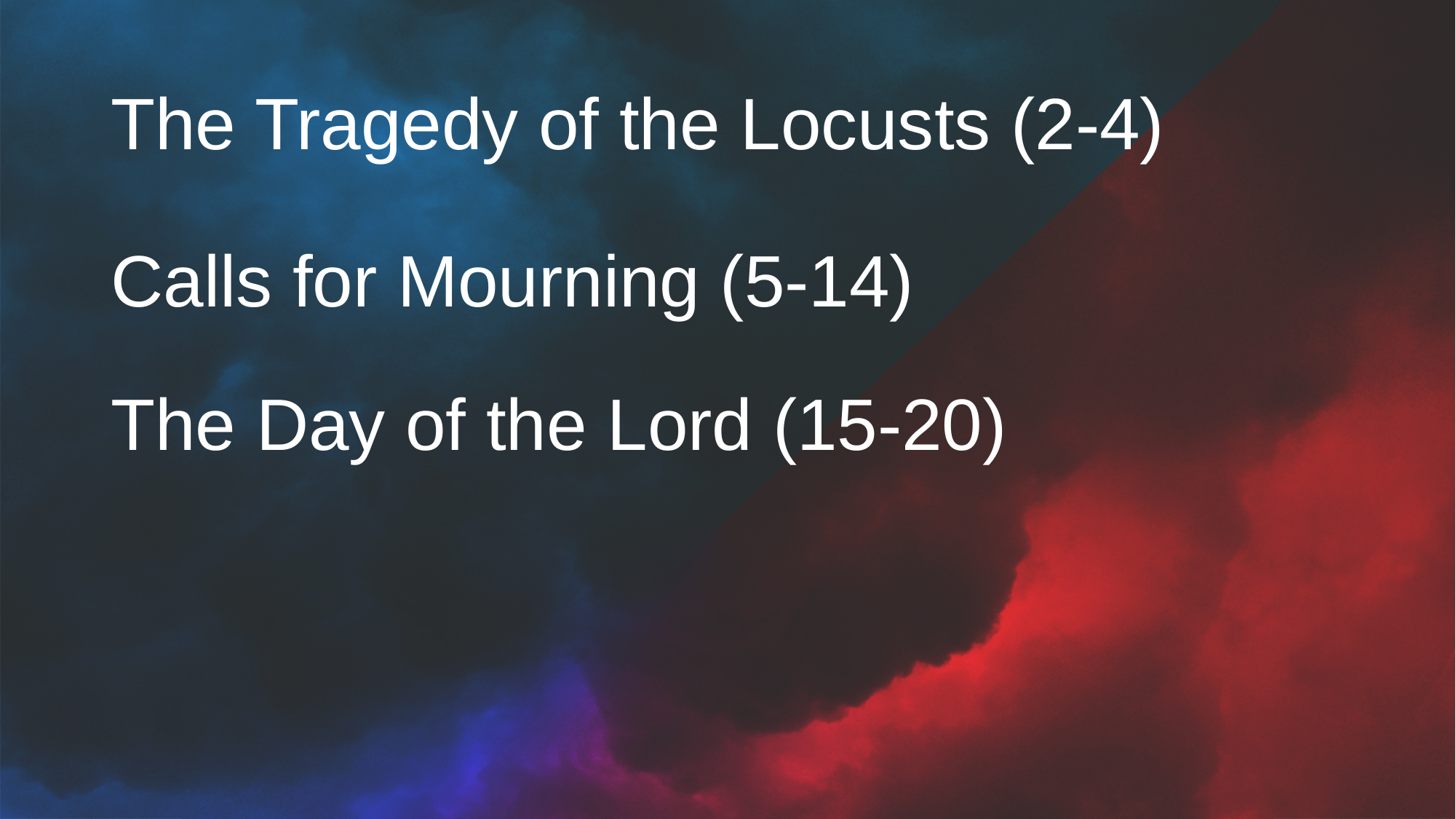

# The Tragedy of the Locusts (2-4)
Calls for Mourning (5-14)
The Day of the Lord (15-20)